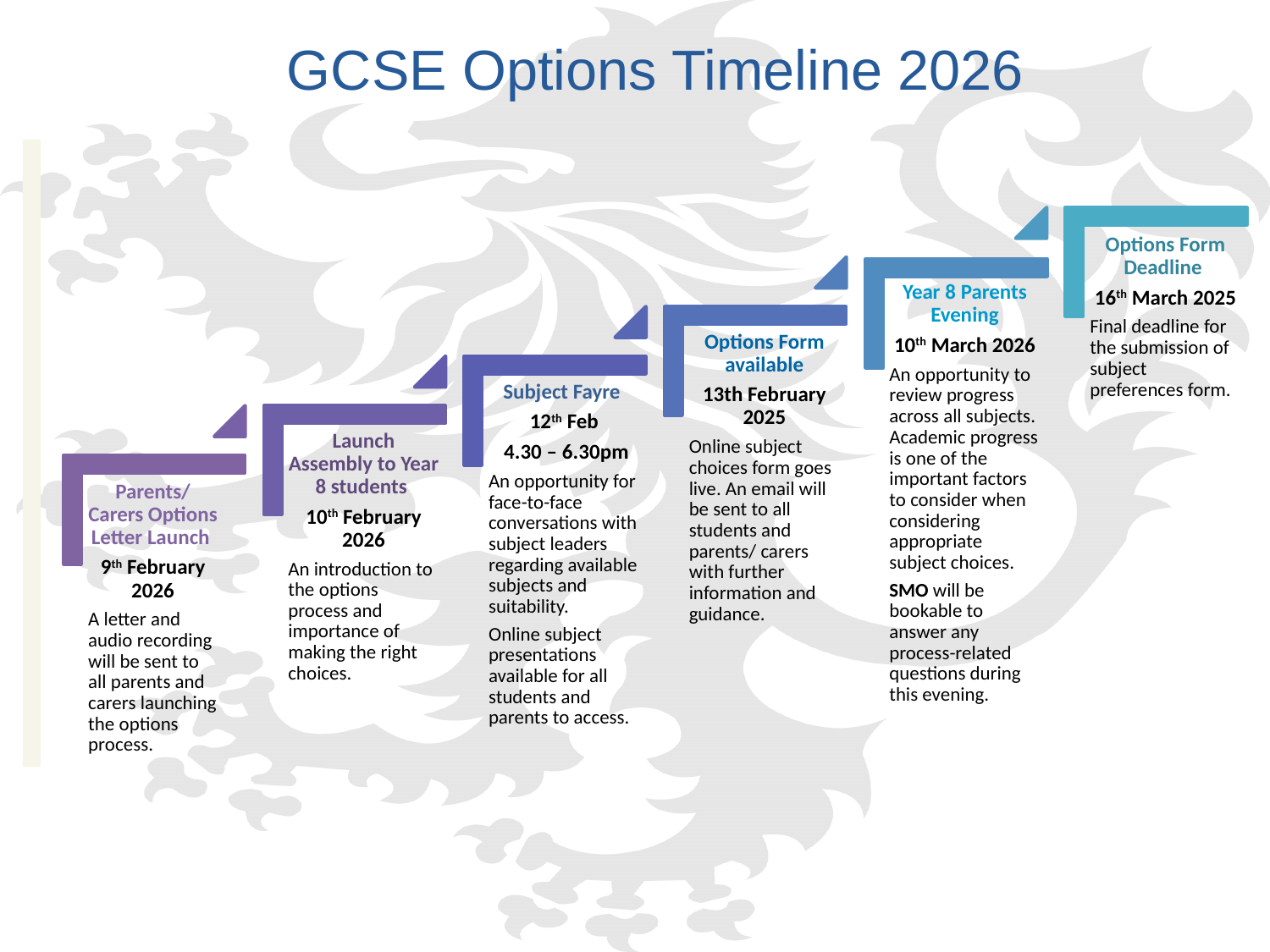

GCSE Options Timeline 2026
Parents/ Carers Options Letter Launch
9th February 2026
A letter and audio recording will be sent to all parents and carers launching the options process.
Launch Assembly to Year 8 students
10th February 2026
An introduction to the options process and importance of making the right choices.
Subject Fayre
12th Feb
 4.30 – 6.30pm
An opportunity for face-to-face conversations with subject leaders regarding available subjects and suitability.
Online subject presentations available for all students and parents to access.
Options Form available
13th February 2025
Online subject choices form goes live. An email will be sent to all students and parents/ carers with further information and guidance.
Year 8 Parents Evening
10th March 2026
An opportunity to review progress across all subjects. Academic progress is one of the important factors to consider when considering appropriate subject choices.
SMO will be bookable to answer any process-related questions during this evening.
Options Form Deadline
16th March 2025
Final deadline for the submission of subject preferences form.